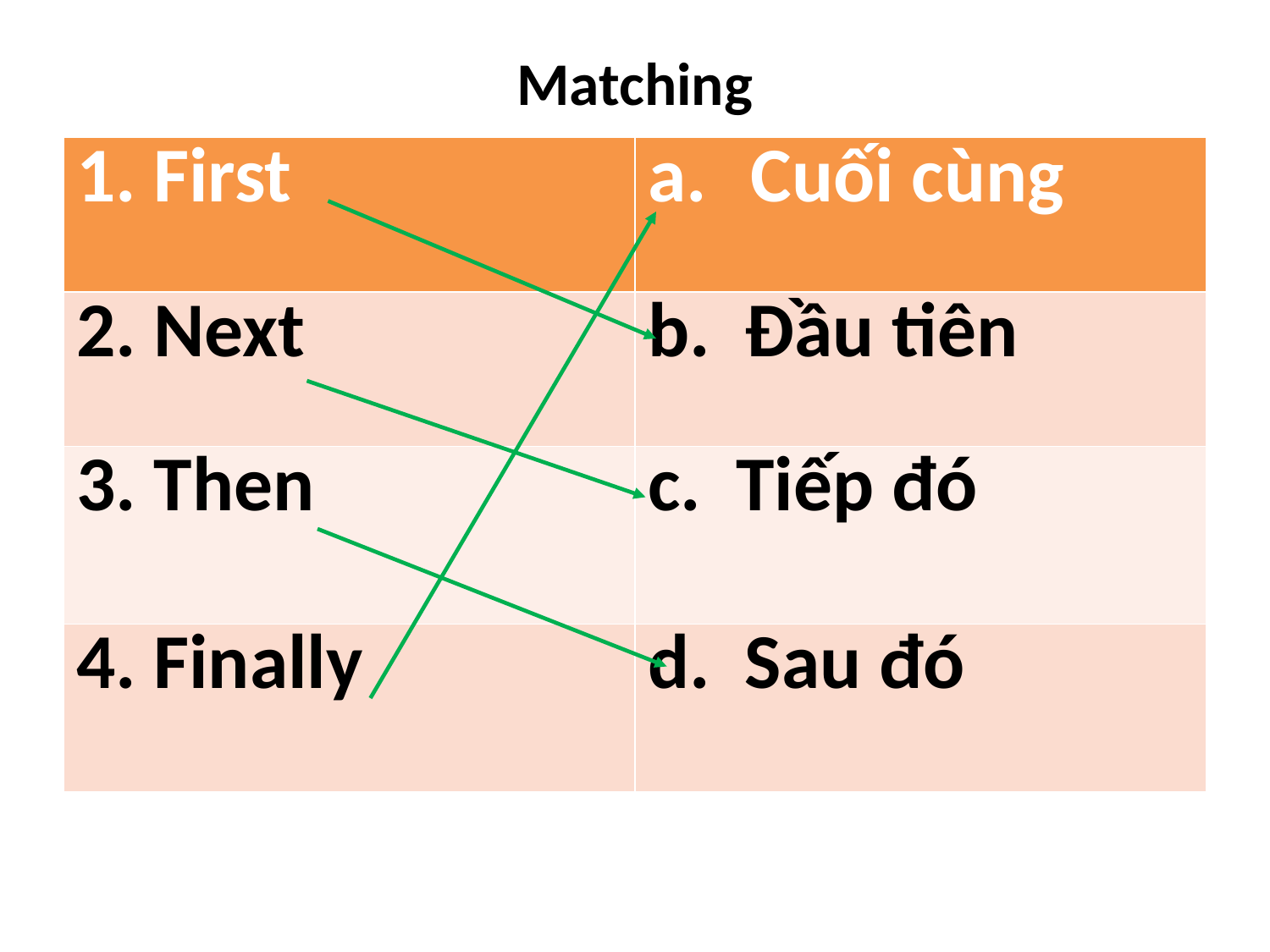

# Matching
| 1. First | Cuối cùng |
| --- | --- |
| 2. Next | b. Đầu tiên |
| 3. Then | c. Tiếp đó |
| 4. Finally | d. Sau đó |